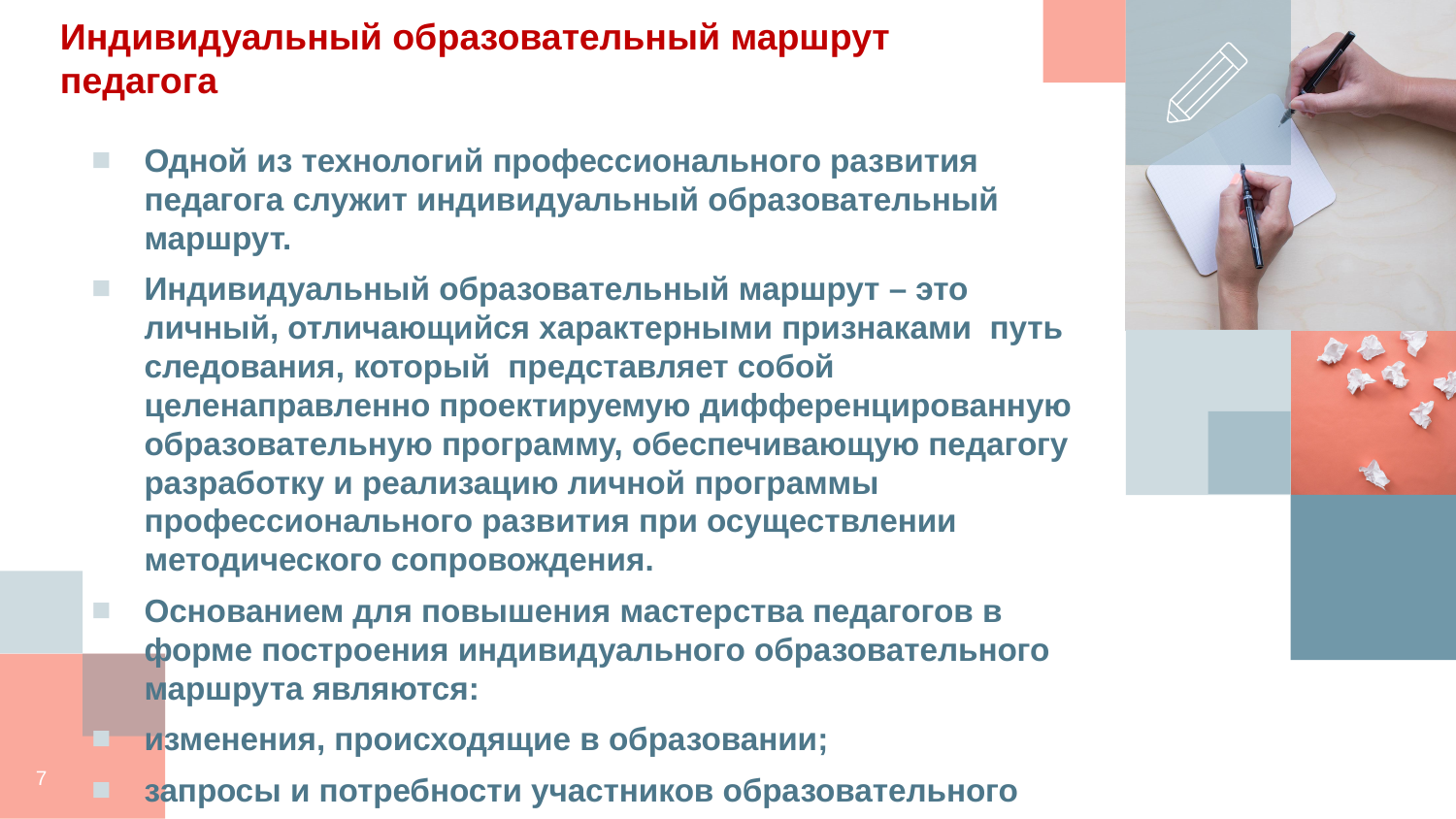

# Индивидуальный образовательный маршрут педагога
Одной из технологий профессионального развития педагога служит индивидуальный образовательный маршрут.
Индивидуальный образовательный маршрут – это личный, отличающийся характерными признаками  путь следования, который  представляет собой целенаправленно проектируемую дифференцированную образовательную программу, обеспечивающую педагогу разработку и реализацию личной программы   профессионального развития при осуществлении методического сопровождения.
Основанием для повышения мастерства педагогов в форме построения индивидуального образовательного маршрута являются:
изменения, происходящие в образовании;
запросы и потребности участников образовательного процесса.
7